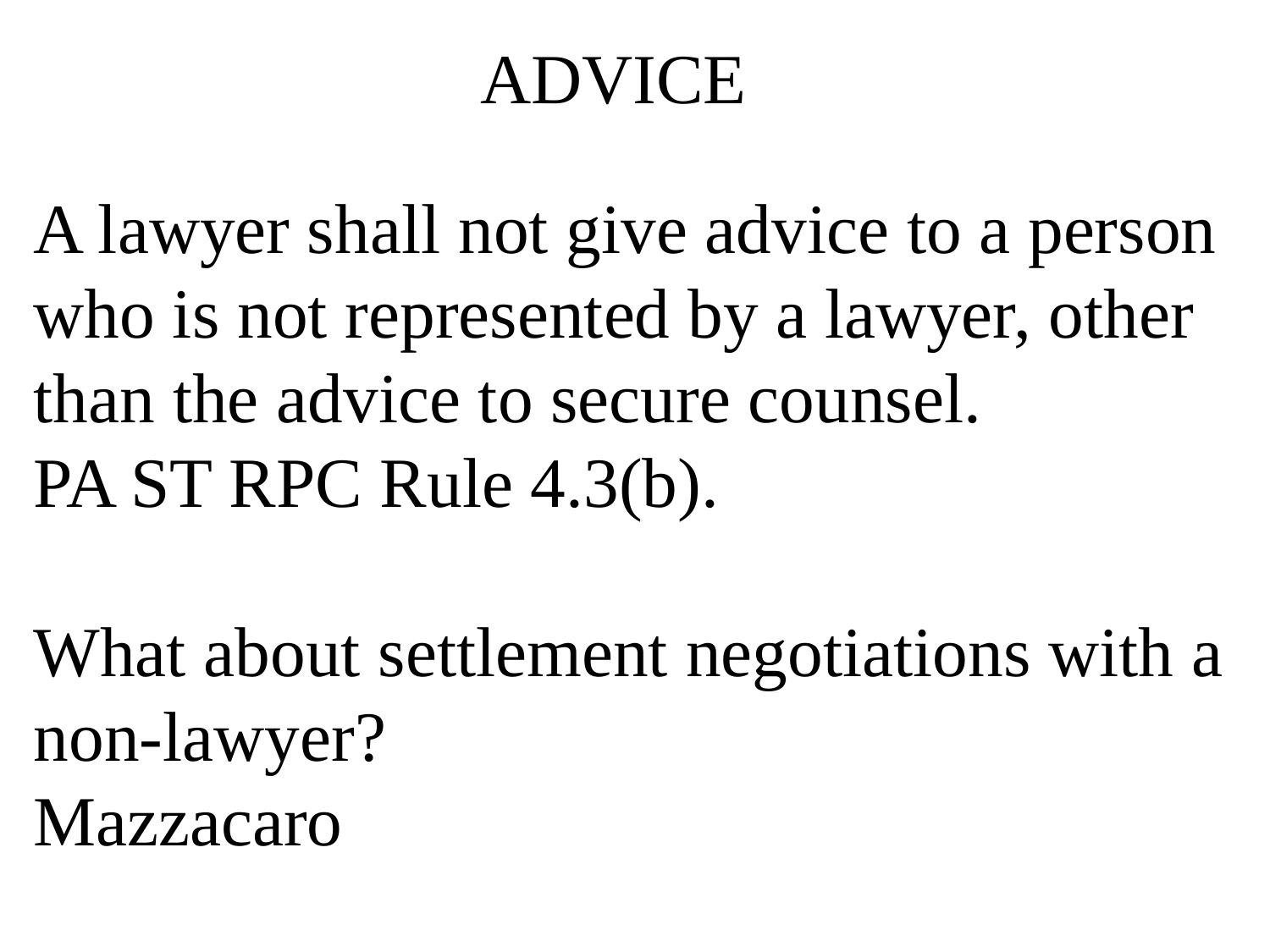

ADVICE
A lawyer shall not give advice to a person who is not represented by a lawyer, other than the advice to secure counsel.
PA ST RPC Rule 4.3(b).

What about settlement negotiations with a non-lawyer?
Mazzacaro